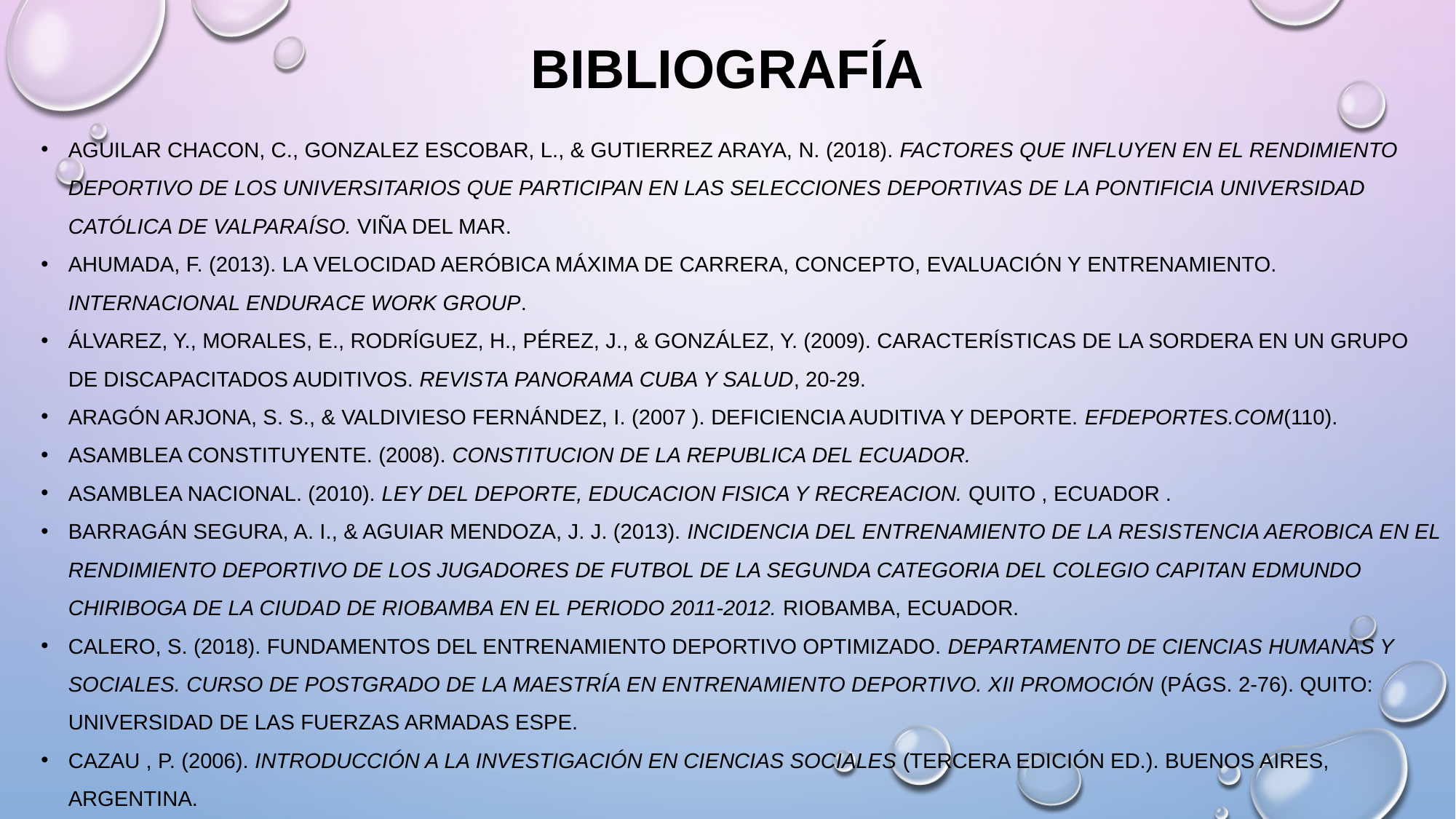

# BIBLIOGRAFÍA
Aguilar Chacon, C., Gonzalez Escobar, L., & Gutierrez Araya, N. (2018). Factores que influyen en el rendimiento deportivo de los universitarios que participan en las selecciones deportivas de la Pontificia Universidad Católica de Valparaíso. Viña del Mar.
Ahumada, F. (2013). La Velocidad Aeróbica Máxima de Carrera, Concepto, Evaluación y Entrenamiento. Internacional Endurace Work Group.
Álvarez, Y., Morales, E., Rodríguez, H., Pérez, J., & González, Y. (2009). Características de la sordera en un grupo de discapacitados auditivos. Revista Panorama Cuba y Salud, 20-29.
Aragón Arjona, S. S., & Valdivieso Fernández, I. (2007 ). Deficiencia auditiva y deporte. efdeportes.com(110).
Asamblea Constituyente. (2008). CONSTITUCION DE LA REPUBLICA DEL ECUADOR.
Asamblea Nacional. (2010). LEY DEL DEPORTE, EDUCACION FISICA Y RECREACION. Quito , Ecuador .
Barragán Segura, A. I., & Aguiar Mendoza, J. J. (2013). Incidencia del entrenamiento de la resistencia aerobica en el rendimiento deportivo de los jugadores de futbol de la segunda categoria del colegio Capitan Edmundo Chiriboga de la ciudad de Riobamba en el periodo 2011-2012. Riobamba, Ecuador.
Calero, S. (2018). Fundamentos del entrenamiento deportivo optimizado. Departamento de Ciencias Humanas y Sociales. Curso de Postgrado de la Maestría en Entrenamiento Deportivo. XII Promoción (págs. 2-76). Quito: Universidad de las Fuerzas Armadas ESPE.
Cazau , P. (2006). Introducción a la investigación en Ciencias Sociales (Tercera Edición ed.). Buenos Aires, Argentina.
Cifuentes Guzmán, J. (08 de Junio de 2015). Comparación de la pisada entre atletas fondistas y velocistas durante la carrera. 4. Barcelona, España.